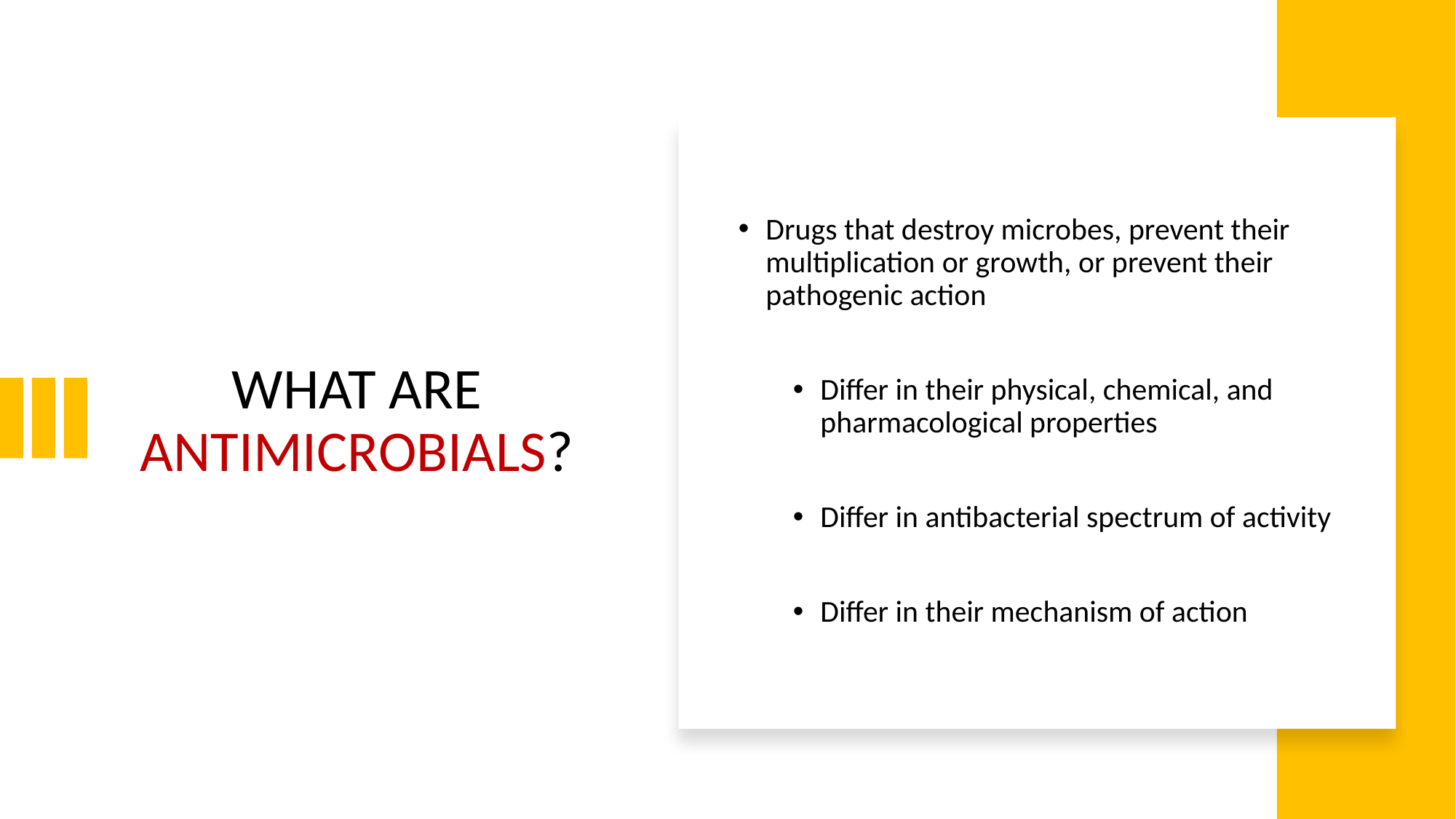

# WHAT ARE ANTIMICROBIALS?
Drugs that destroy microbes, prevent their multiplication or growth, or prevent their pathogenic action

Differ in their physical, chemical, and pharmacological properties

Differ in antibacterial spectrum of activity

Differ in their mechanism of action